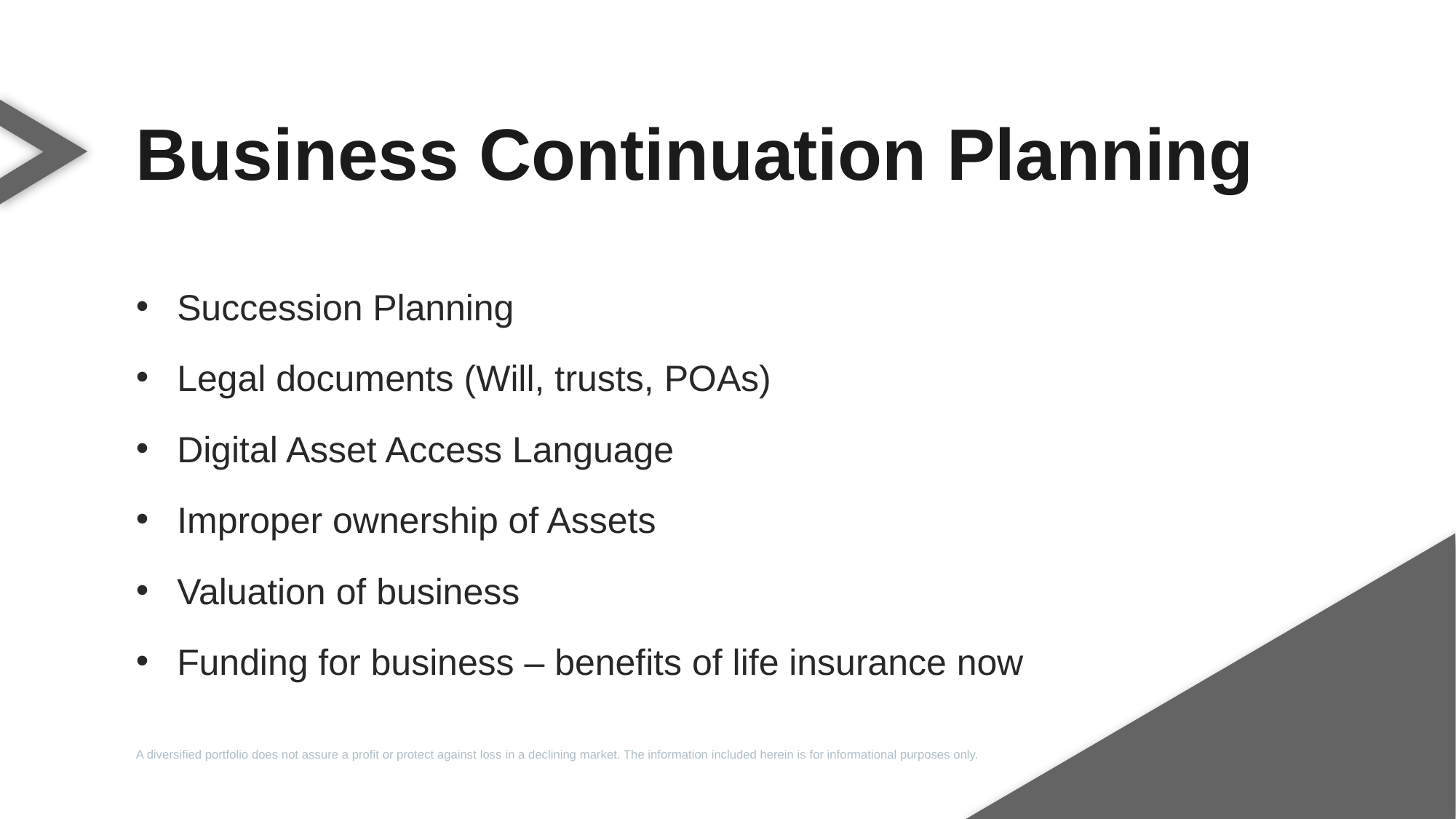

Business Continuation Planning
Succession Planning
Legal documents (Will, trusts, POAs)
Digital Asset Access Language
Improper ownership of Assets
Valuation of business
Funding for business – benefits of life insurance now
Source: Photo by Patrick Hendry on Unsplash